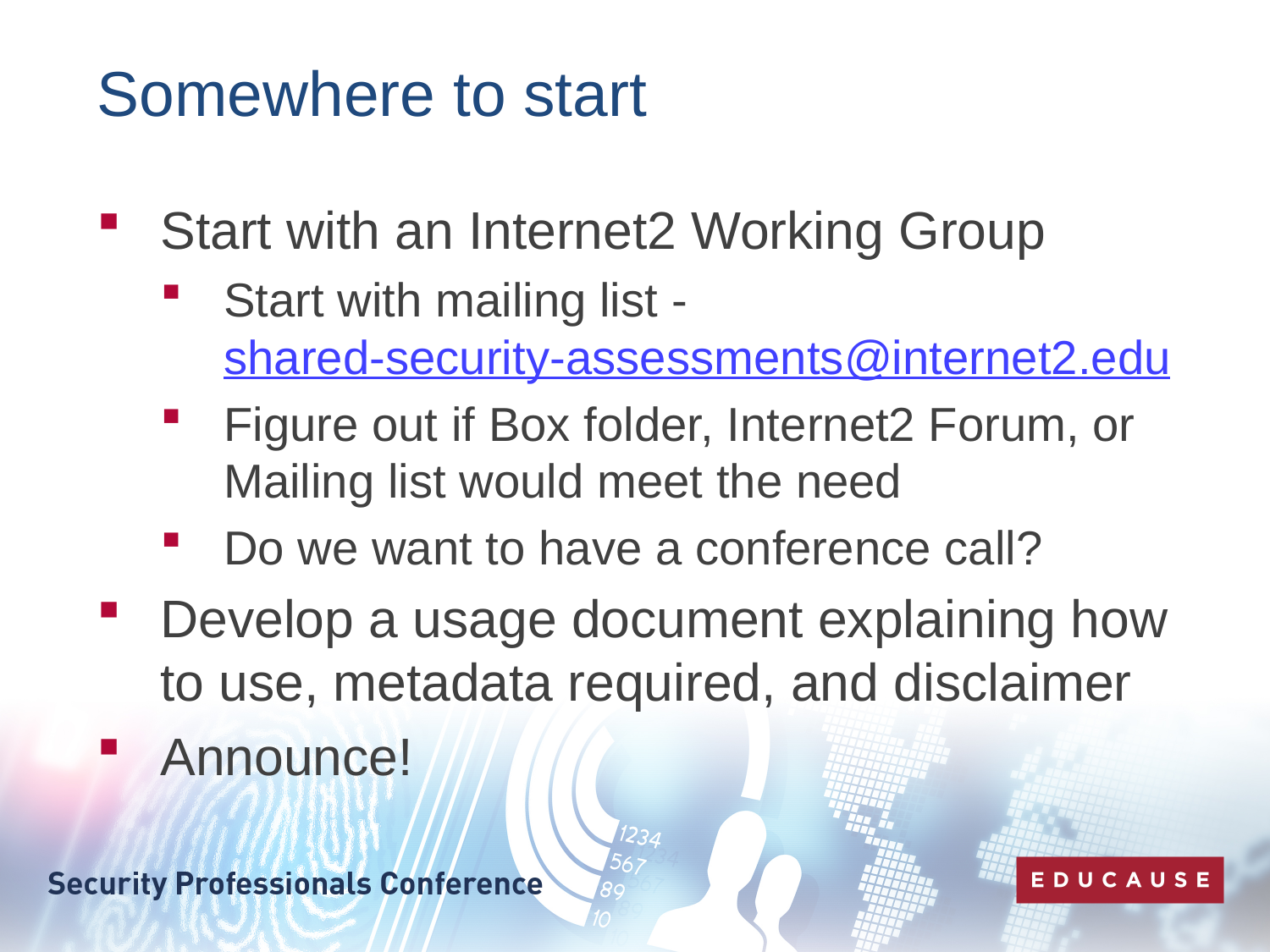

# Somewhere to start
Start with an Internet2 Working Group
Start with mailing list - shared-security-assessments@internet2.edu
Figure out if Box folder, Internet2 Forum, or Mailing list would meet the need
Do we want to have a conference call?
Develop a usage document explaining how to use, metadata required, and disclaimer
Announce!